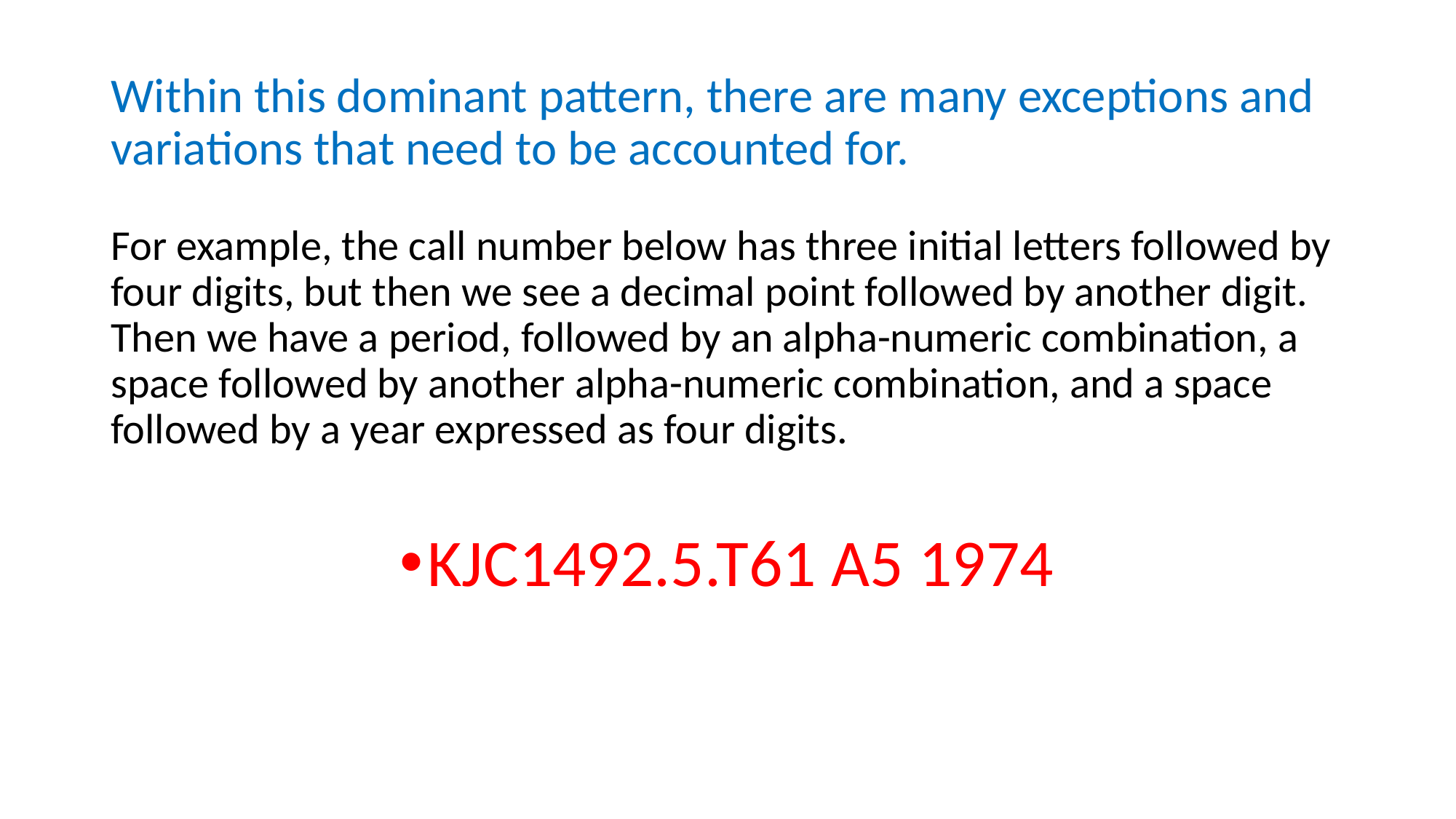

# Within this dominant pattern, there are many exceptions and variations that need to be accounted for.
For example, the call number below has three initial letters followed by four digits, but then we see a decimal point followed by another digit. Then we have a period, followed by an alpha-numeric combination, a space followed by another alpha-numeric combination, and a space followed by a year expressed as four digits.

KJC1492.5.T61 A5 1974